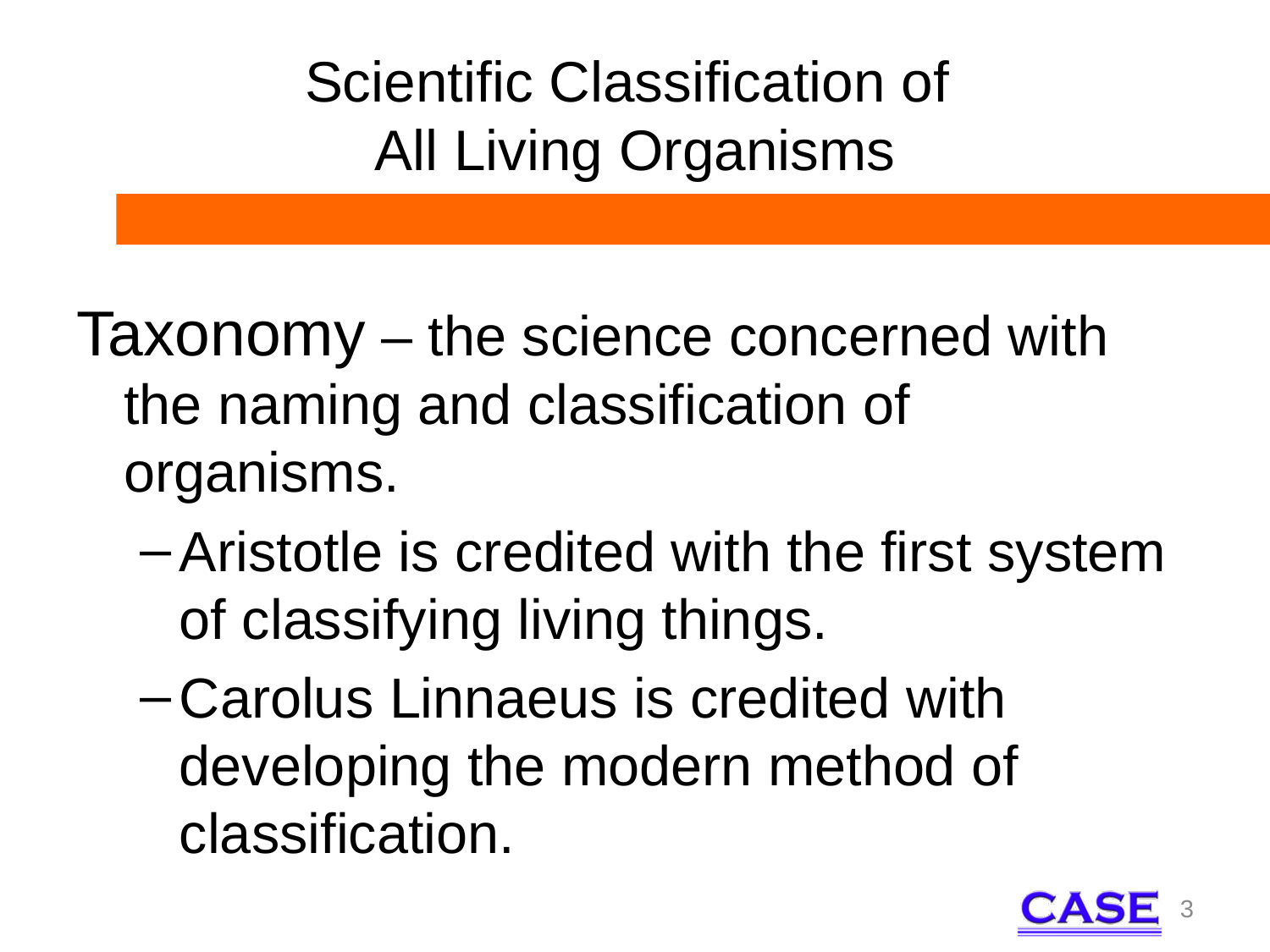

Scientific Classification of
All Living Organisms
Taxonomy – the science concerned with the naming and classification of organisms.
Aristotle is credited with the first system of classifying living things.
Carolus Linnaeus is credited with developing the modern method of classification.
3